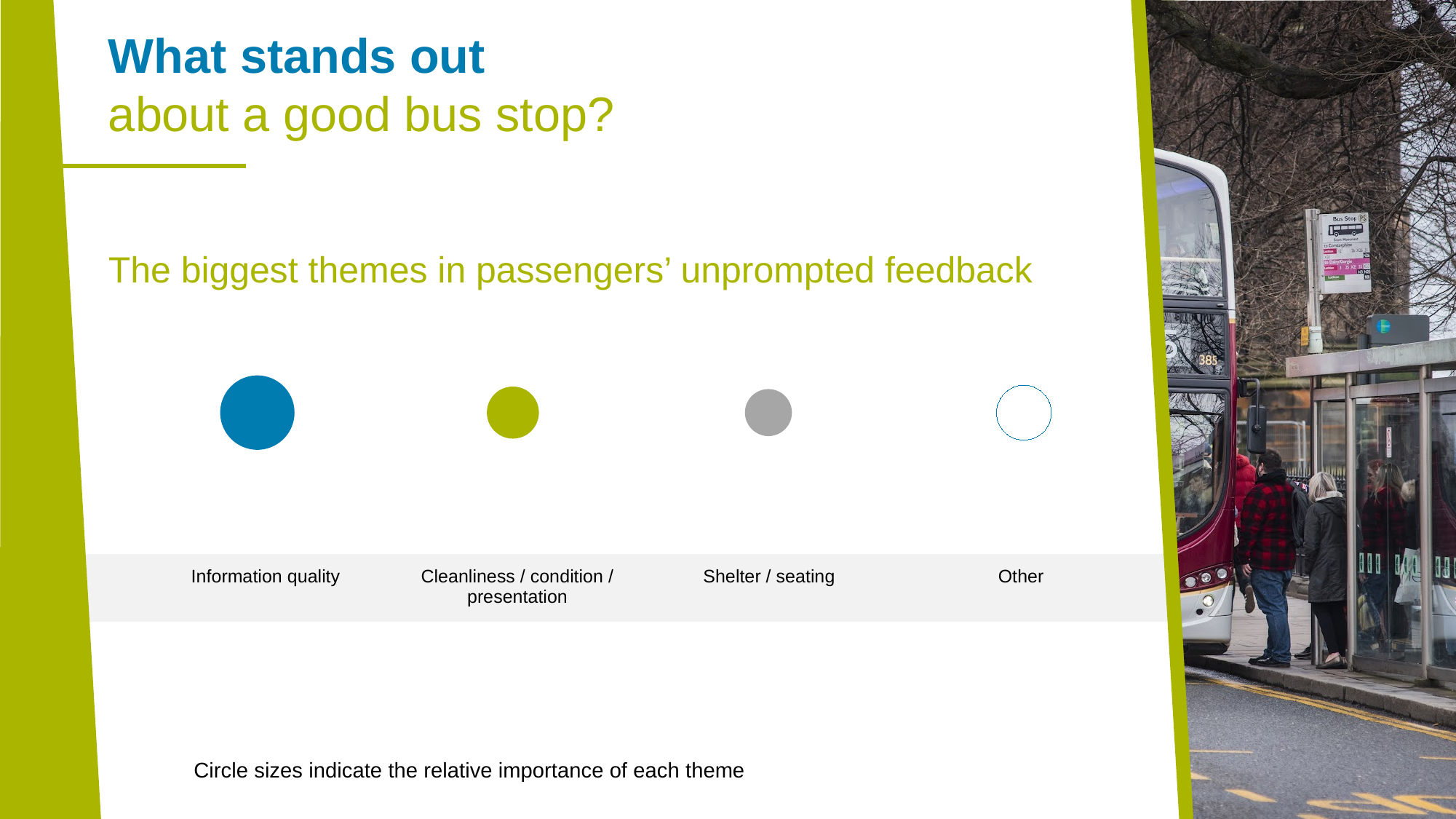

What stands out
about a good bus stop?
The biggest themes in passengers’ unprompted feedback

### Chart

| Category | Y-Values |
|---|---|
| Information quality | Cleanliness / condition / presentation | Shelter / seating | Other |
| --- | --- | --- | --- |
Circle sizes indicate the relative importance of each theme